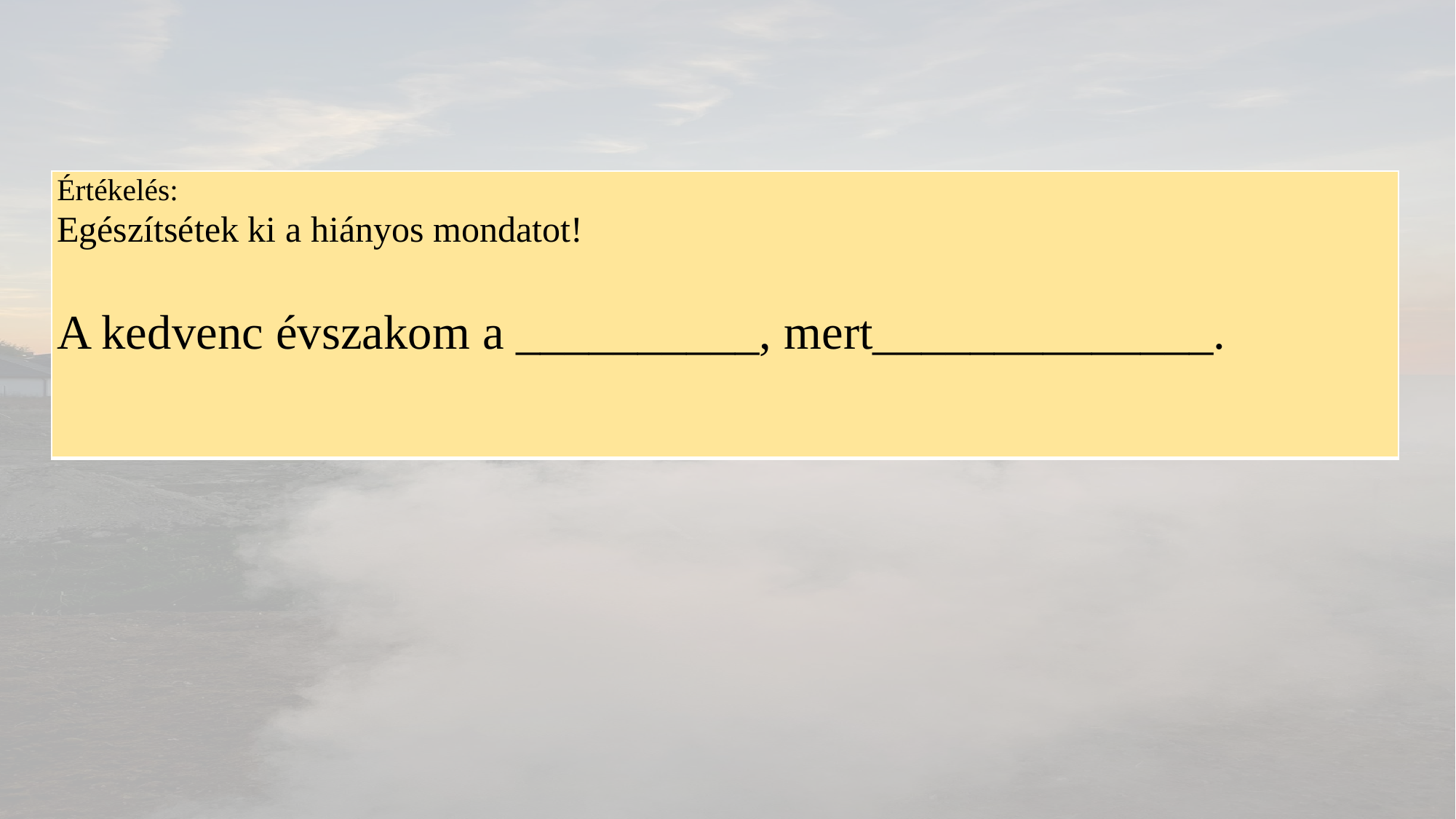

| Értékelés: Egészítsétek ki a hiányos mondatot!   A kedvenc évszakom a \_\_\_\_\_\_\_\_\_\_, mert\_\_\_\_\_\_\_\_\_\_\_\_\_\_. |
| --- |